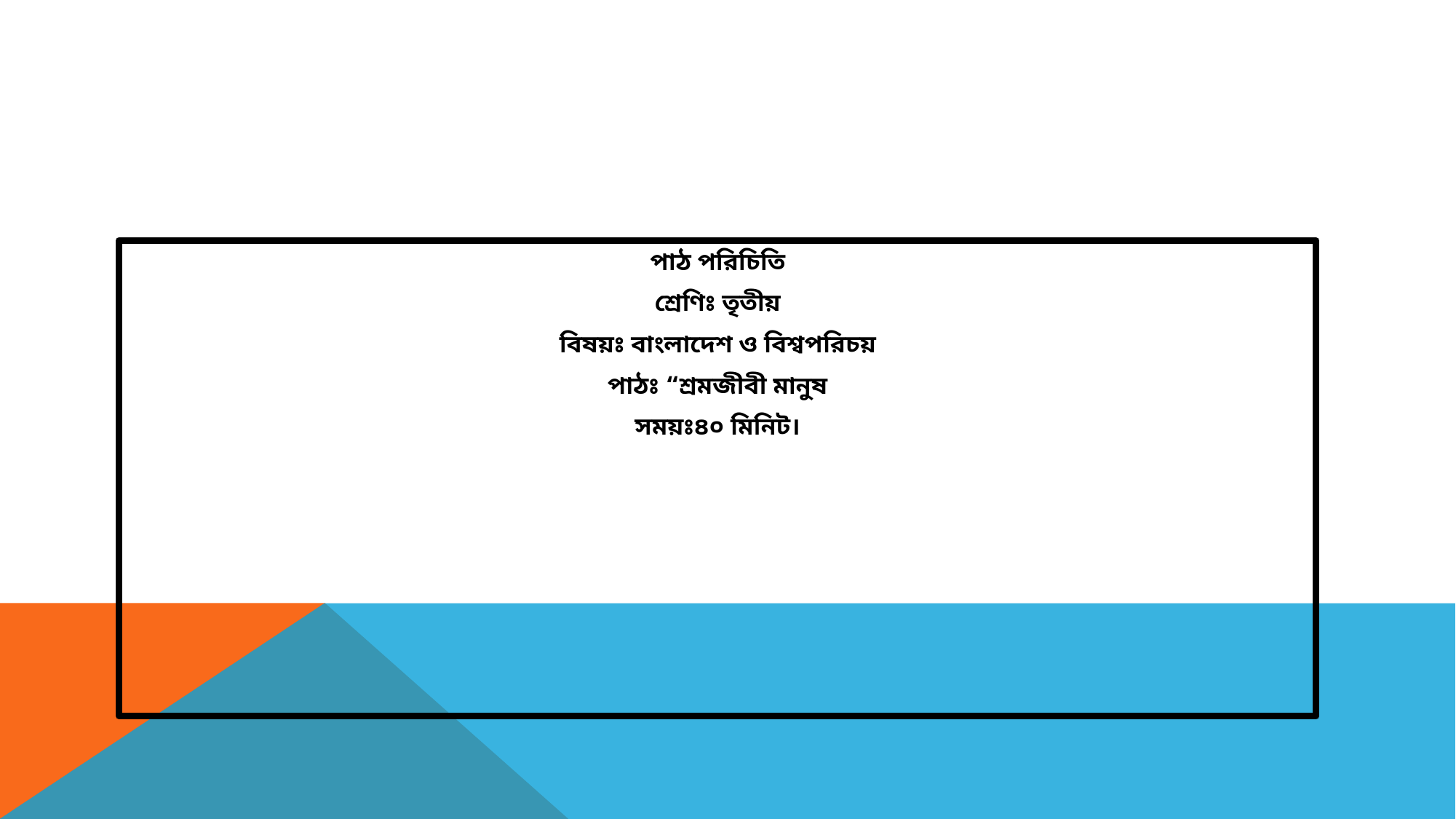

#
পাঠ পরিচিতি
শ্রেণিঃ তৃতীয়
বিষয়ঃ বাংলাদেশ ও বিশ্বপরিচয়
পাঠঃ “শ্রমজীবী মানুষ
সময়ঃ৪০ মিনিট।